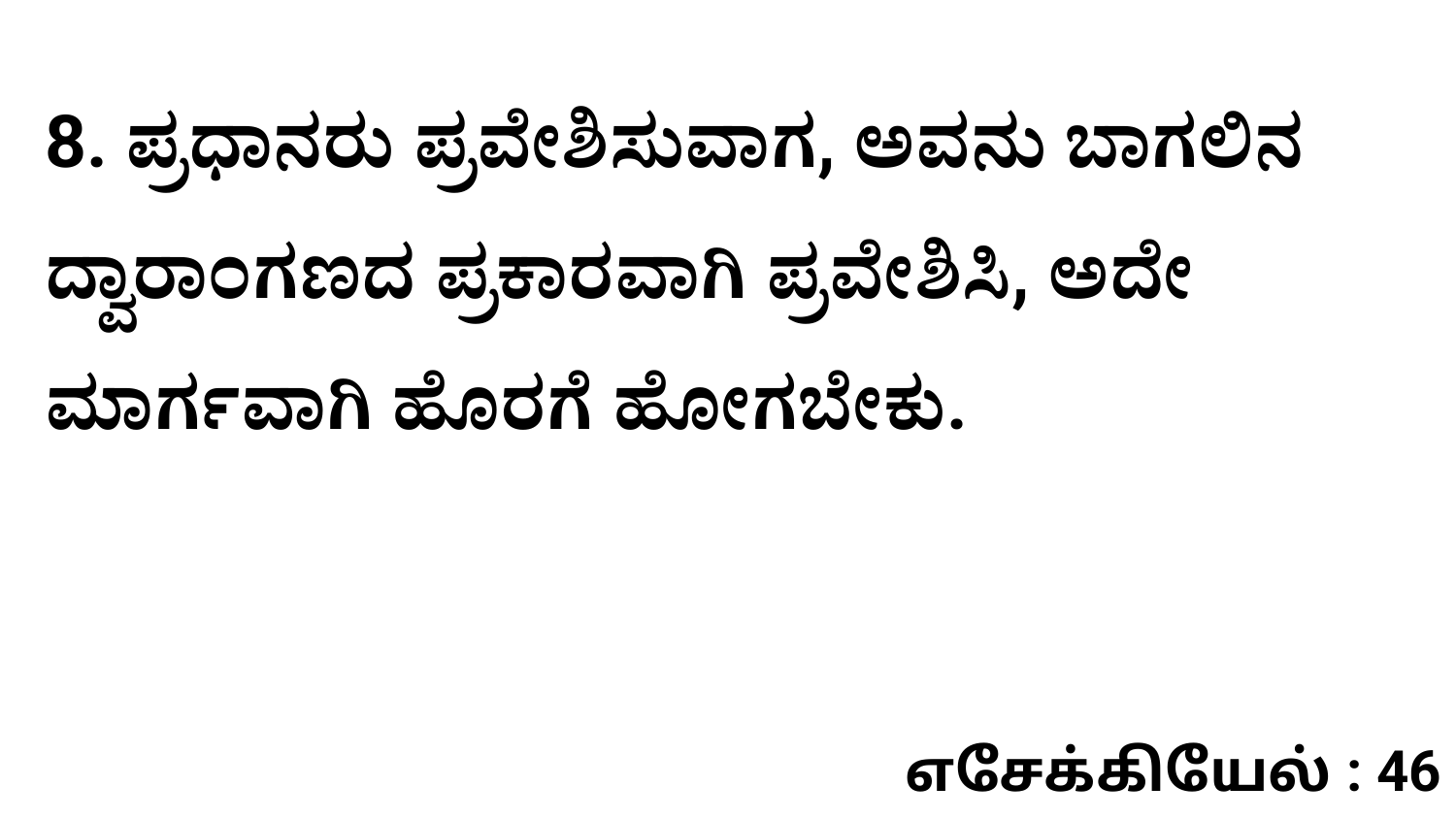

8. ಪ್ರಧಾನರು ಪ್ರವೇಶಿಸುವಾಗ, ಅವನು ಬಾಗಲಿನ ದ್ವಾರಾಂಗಣದ ಪ್ರಕಾರವಾಗಿ ಪ್ರವೇಶಿಸಿ, ಅದೇ ಮಾರ್ಗವಾಗಿ ಹೊರಗೆ ಹೋಗಬೇಕು.
எசேக்கியேல் : 46